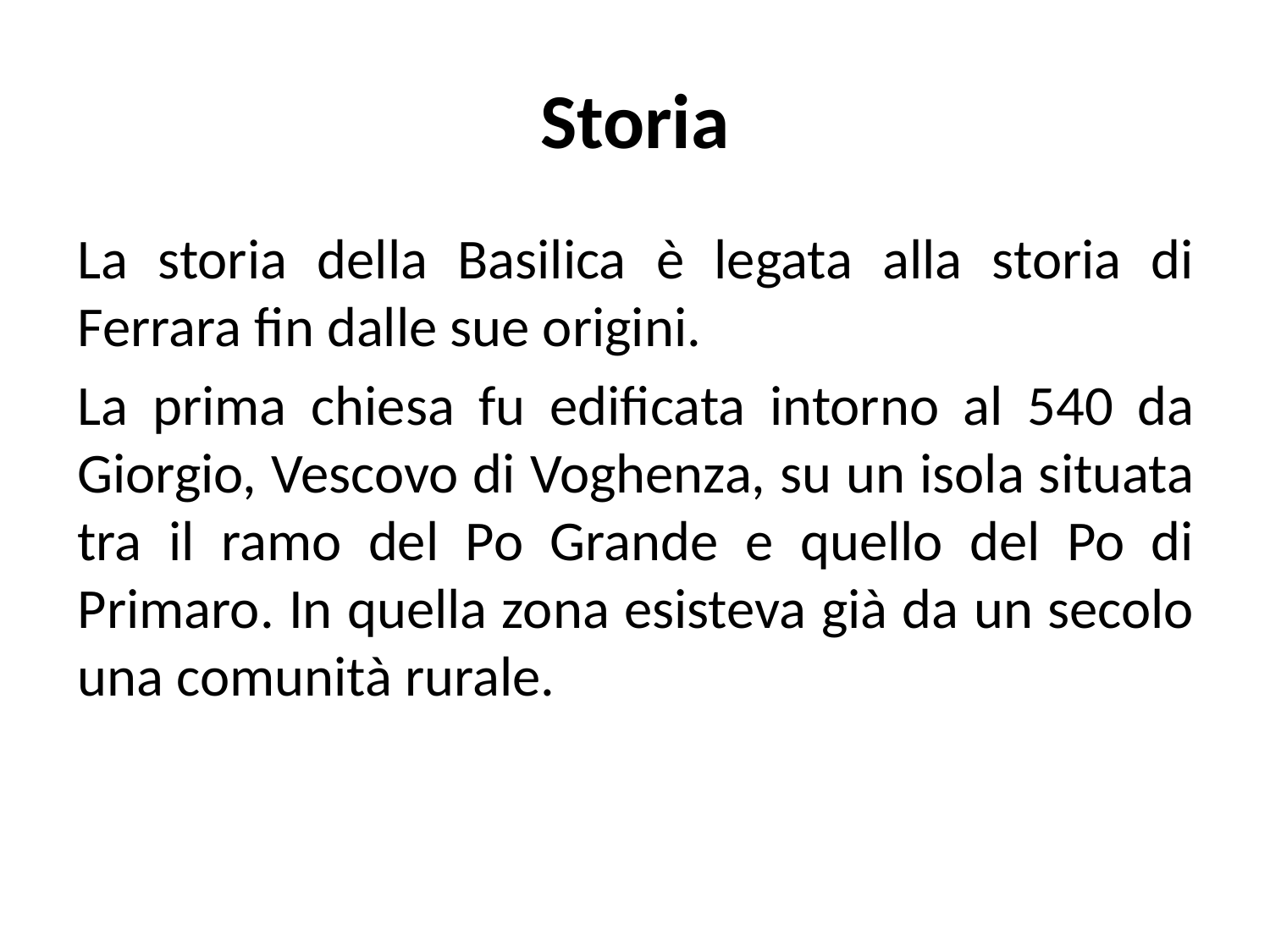

# Storia
La storia della Basilica è legata alla storia di Ferrara fin dalle sue origini.
La prima chiesa fu edificata intorno al 540 da Giorgio, Vescovo di Voghenza, su un isola situata tra il ramo del Po Grande e quello del Po di Primaro. In quella zona esisteva già da un secolo una comunità rurale.